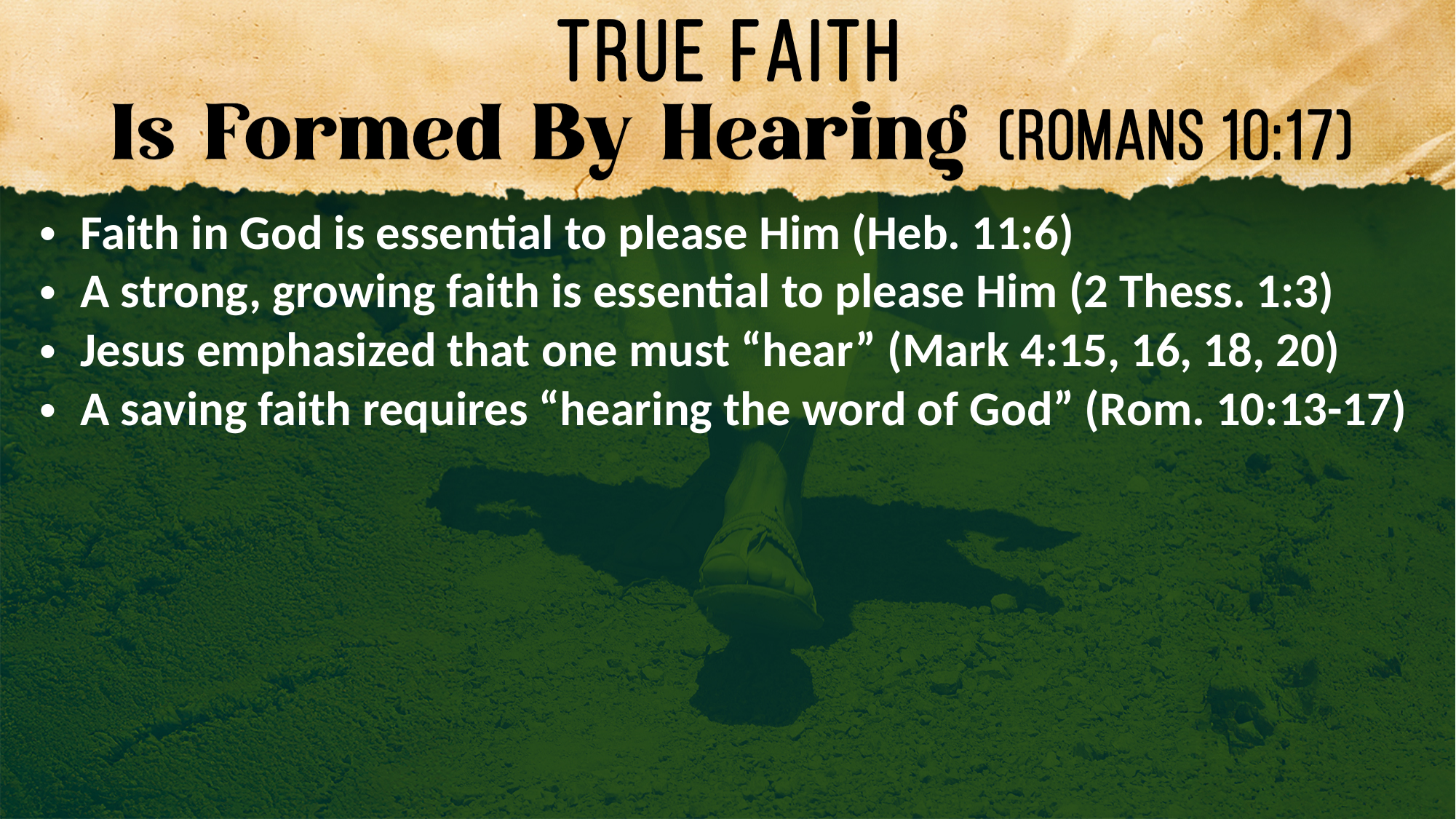

Faith in God is essential to please Him (Heb. 11:6)
A strong, growing faith is essential to please Him (2 Thess. 1:3)
Jesus emphasized that one must “hear” (Mark 4:15, 16, 18, 20)
A saving faith requires “hearing the word of God” (Rom. 10:13-17)